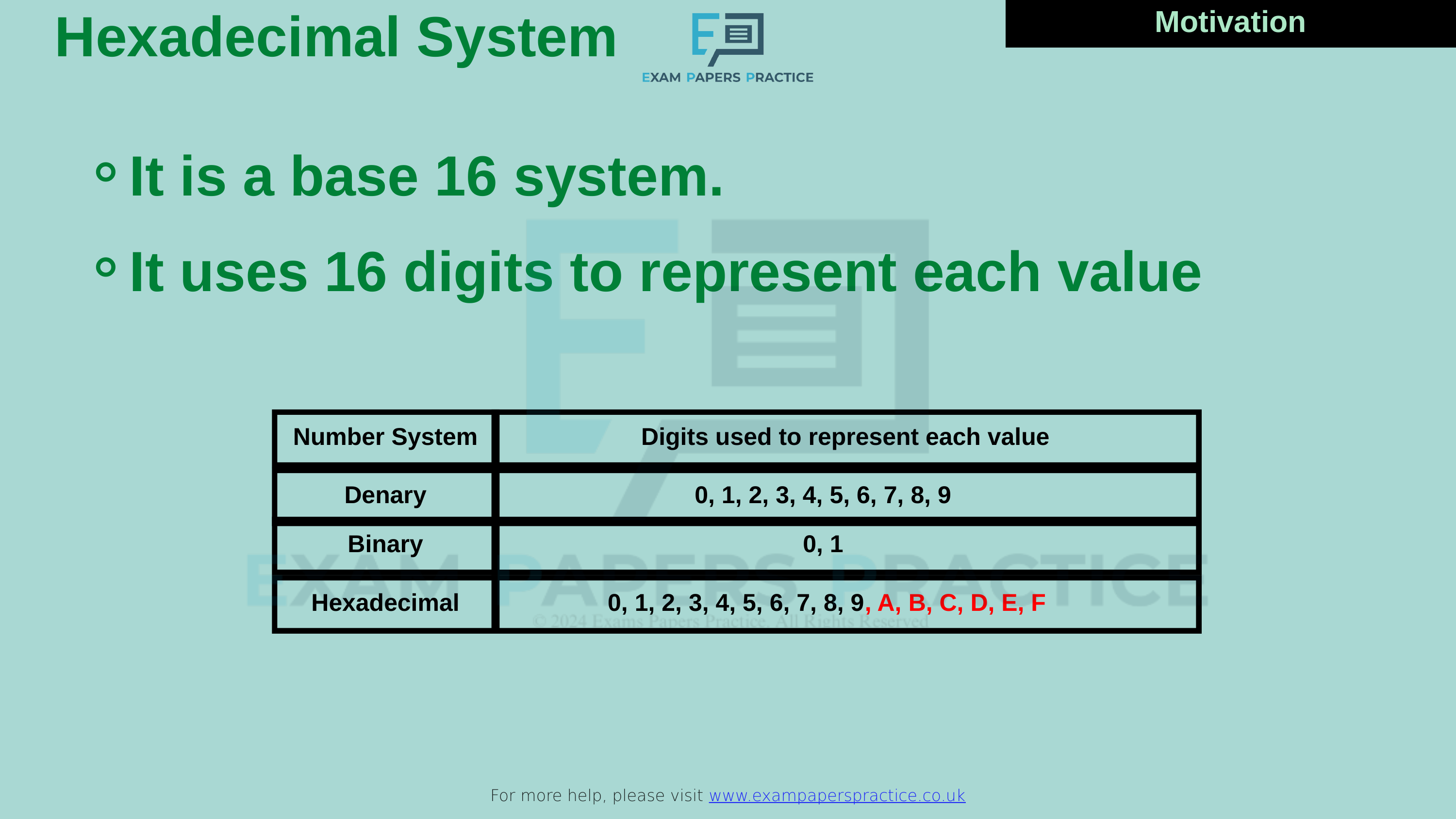

Hexadecimal System
Motivation

For more help, please visit www.exampaperspractice.co.uk
It is a base 16 system.
It uses 16 digits to represent each value
Number System
Digits used to represent each value

0, 1, 2, 3, 4, 5, 6, 7, 8, 9
Denary

Binary
0, 1

0, 1, 2, 3, 4, 5, 6, 7, 8, 9
Hexadecimal
, A, B, C, D, E, F